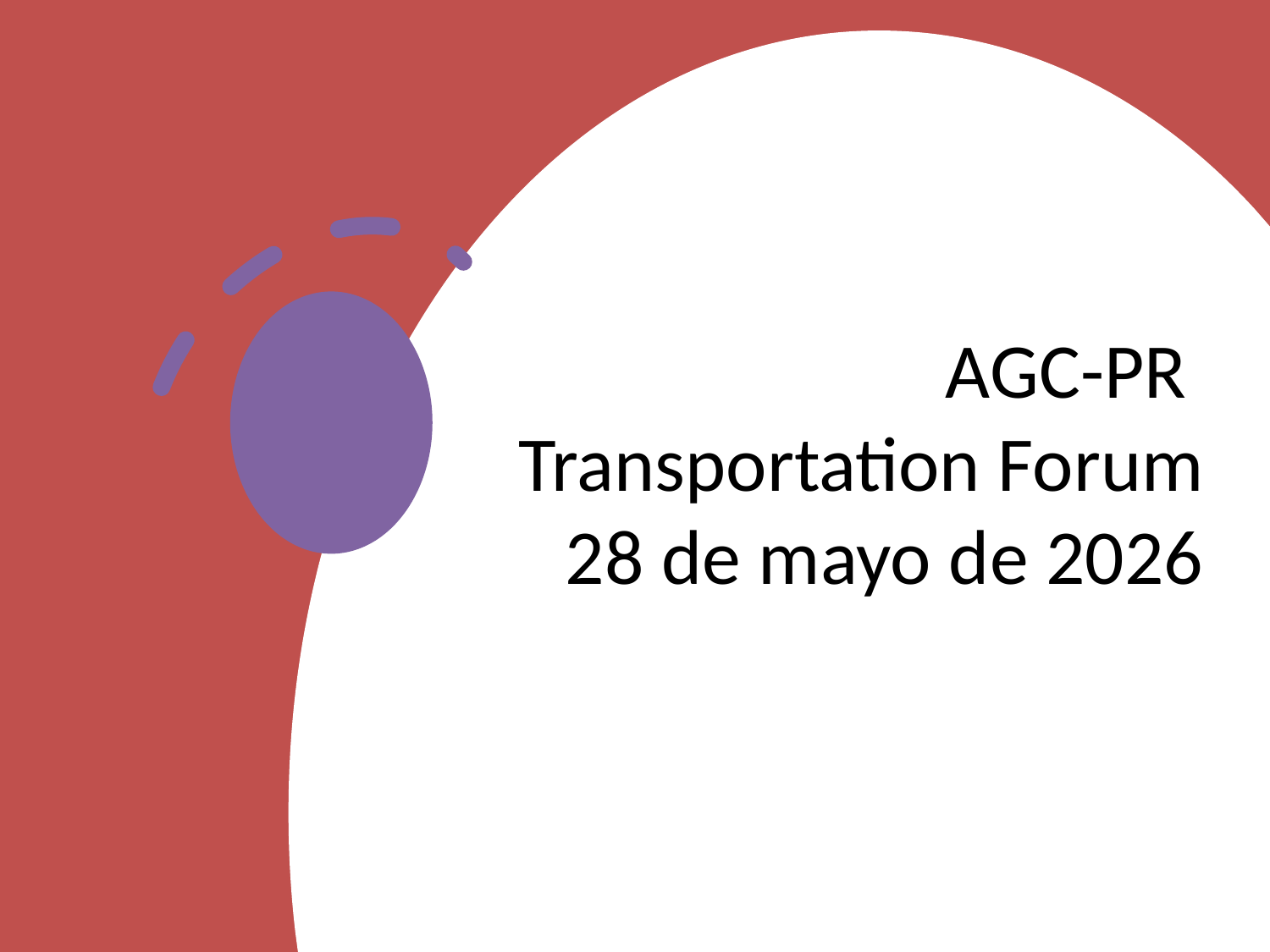

# AGC-PR Transportation Forum 28 de mayo de 2026